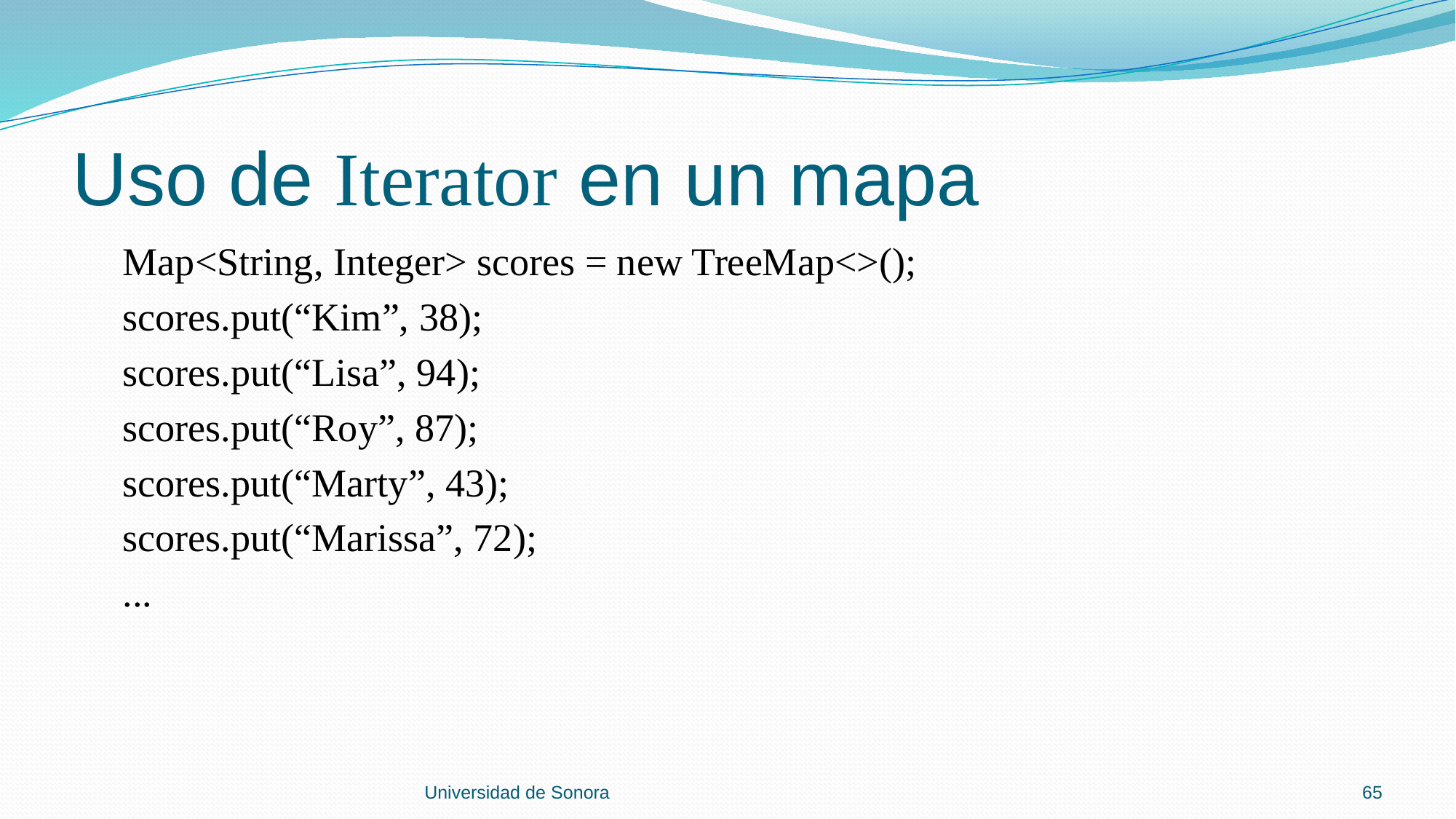

# Uso de Iterator en un mapa
    Map<String, Integer> scores = new TreeMap<>();
    scores.put(“Kim”, 38);
    scores.put(“Lisa”, 94);
    scores.put(“Roy”, 87);
    scores.put(“Marty”, 43);
    scores.put(“Marissa”, 72);
    ...

Universidad de Sonora
65